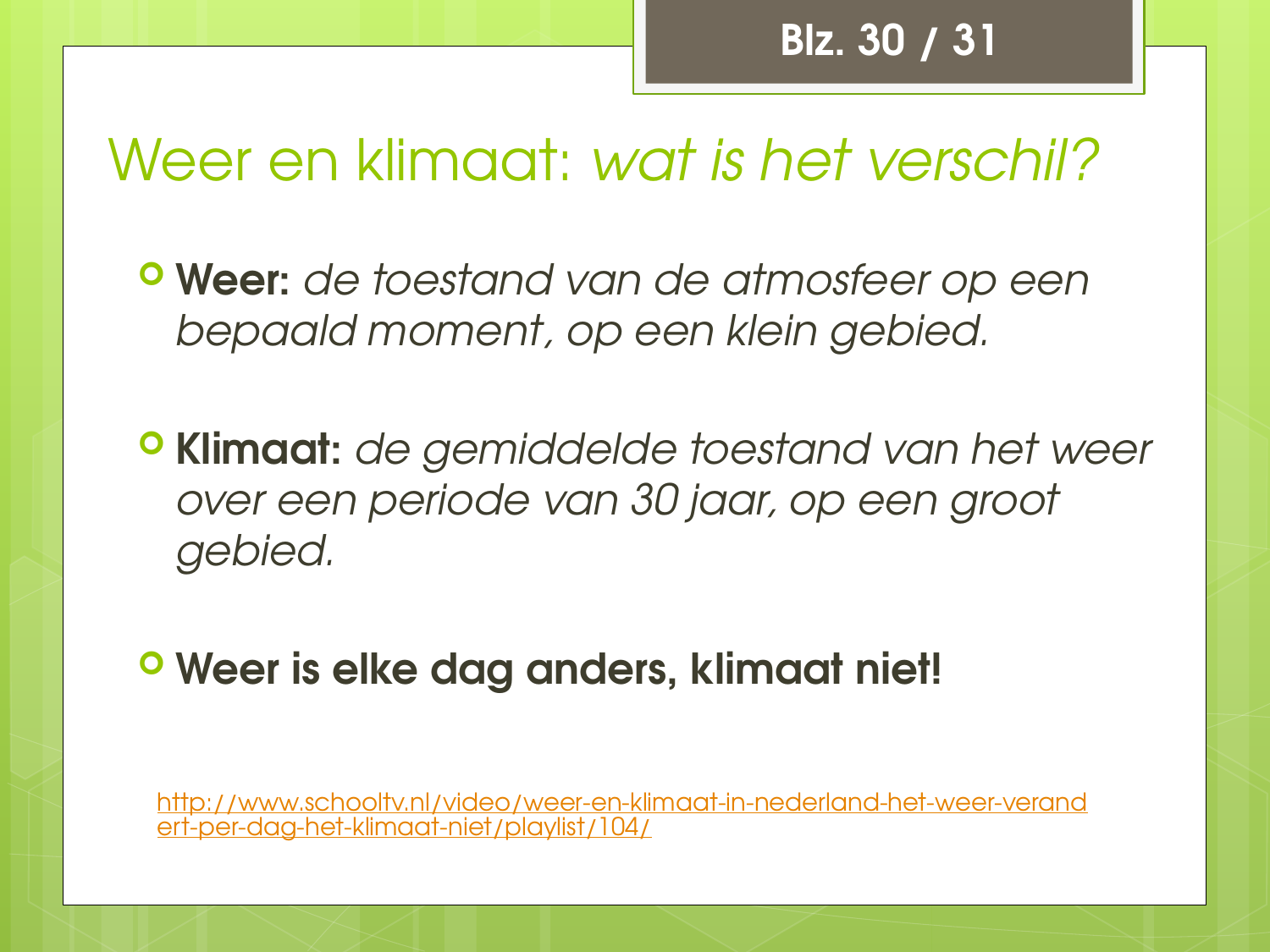

Blz. 30 / 31
# Weer en klimaat: wat is het verschil?
Weer: de toestand van de atmosfeer op een bepaald moment, op een klein gebied.

Klimaat: de gemiddelde toestand van het weer over een periode van 30 jaar, op een groot gebied.

Weer is elke dag anders, klimaat niet!
http://www.schooltv.nl/video/weer-en-klimaat-in-nederland-het-weer-verandert-per-dag-het-klimaat-niet/playlist/104/